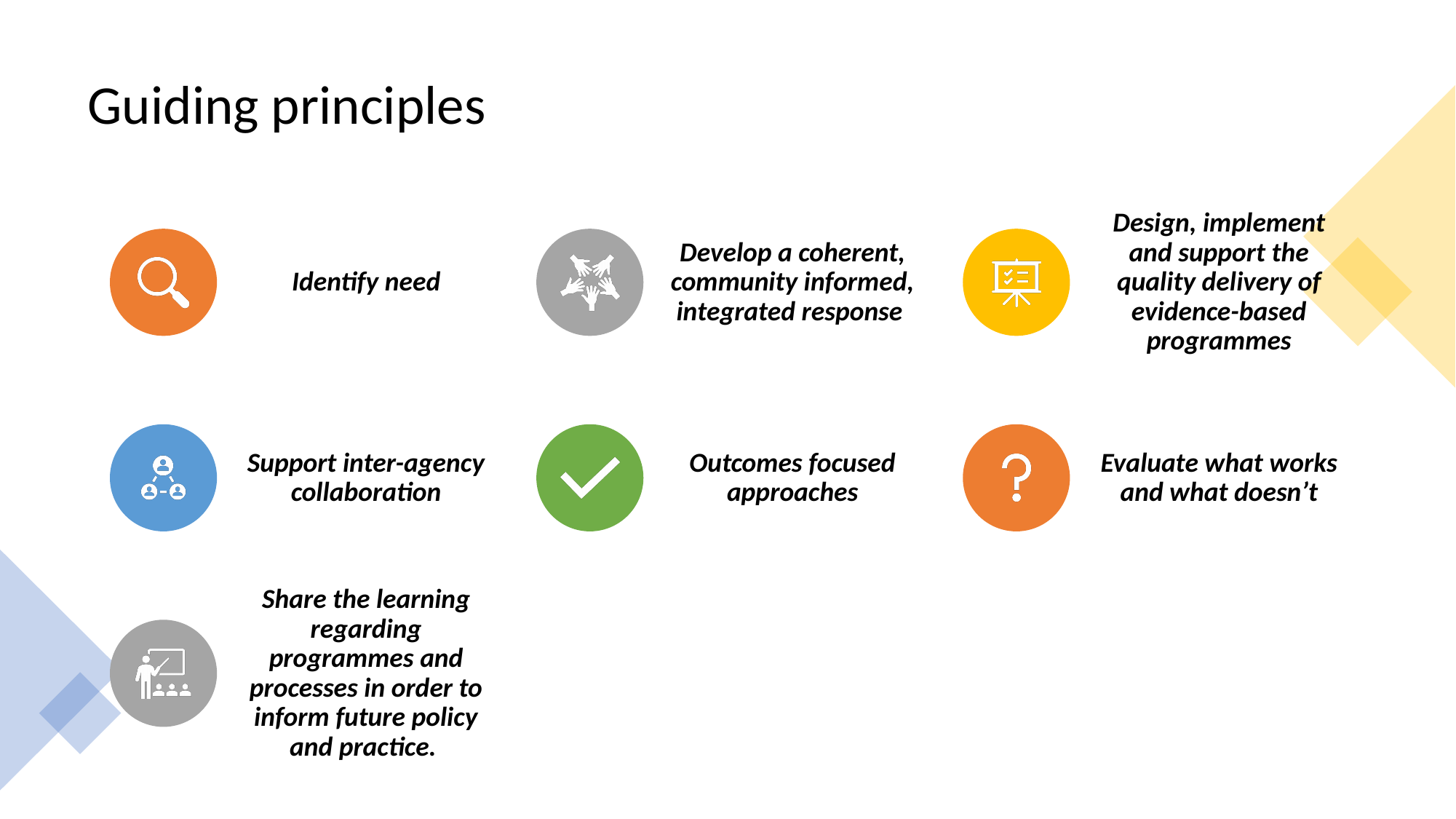

# Guiding principles

Identify need
Develop a coherent, community informed, integrated response
Design, implement and support the quality delivery of evidence-based programmes
Support inter-agency collaboration
Outcomes focused approaches
Evaluate what works and what doesn’t
Share the learning regarding programmes and processes in order to inform future policy and practice.